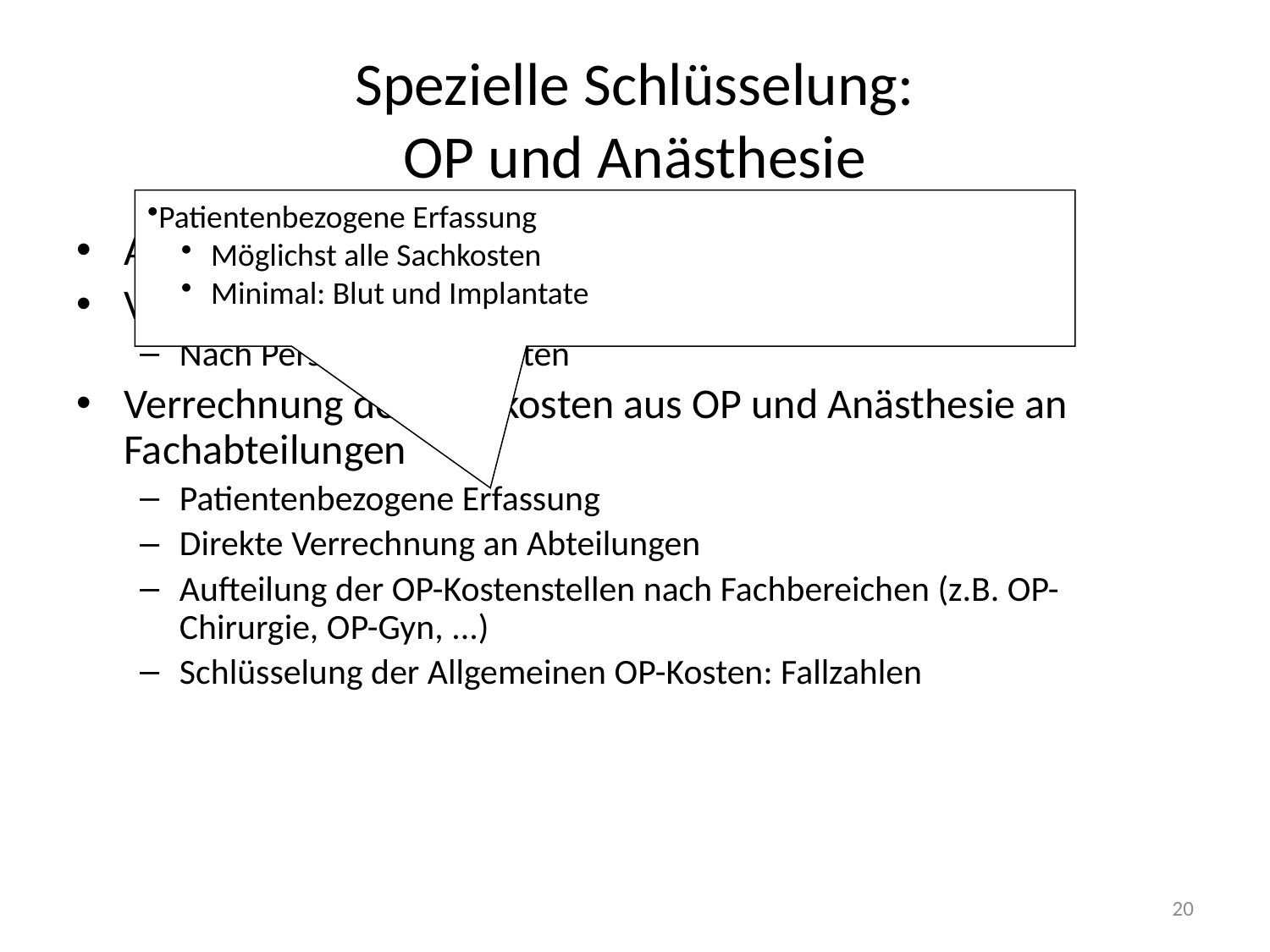

# Spezielle Schlüsselung: OP und Anästhesie
Patientenbezogene Erfassung
Möglichst alle Sachkosten
Minimal: Blut und Implantate
Anonymisierte, abteilungsbezogene Operationsstatistik
Verrechnung der Personalkosten auf Fachabteilungen
Nach Personaleinsatzzeiten
Verrechnung der Sachkosten aus OP und Anästhesie an Fachabteilungen
Patientenbezogene Erfassung
Direkte Verrechnung an Abteilungen
Aufteilung der OP-Kostenstellen nach Fachbereichen (z.B. OP-Chirurgie, OP-Gyn, ...)
Schlüsselung der Allgemeinen OP-Kosten: Fallzahlen
20